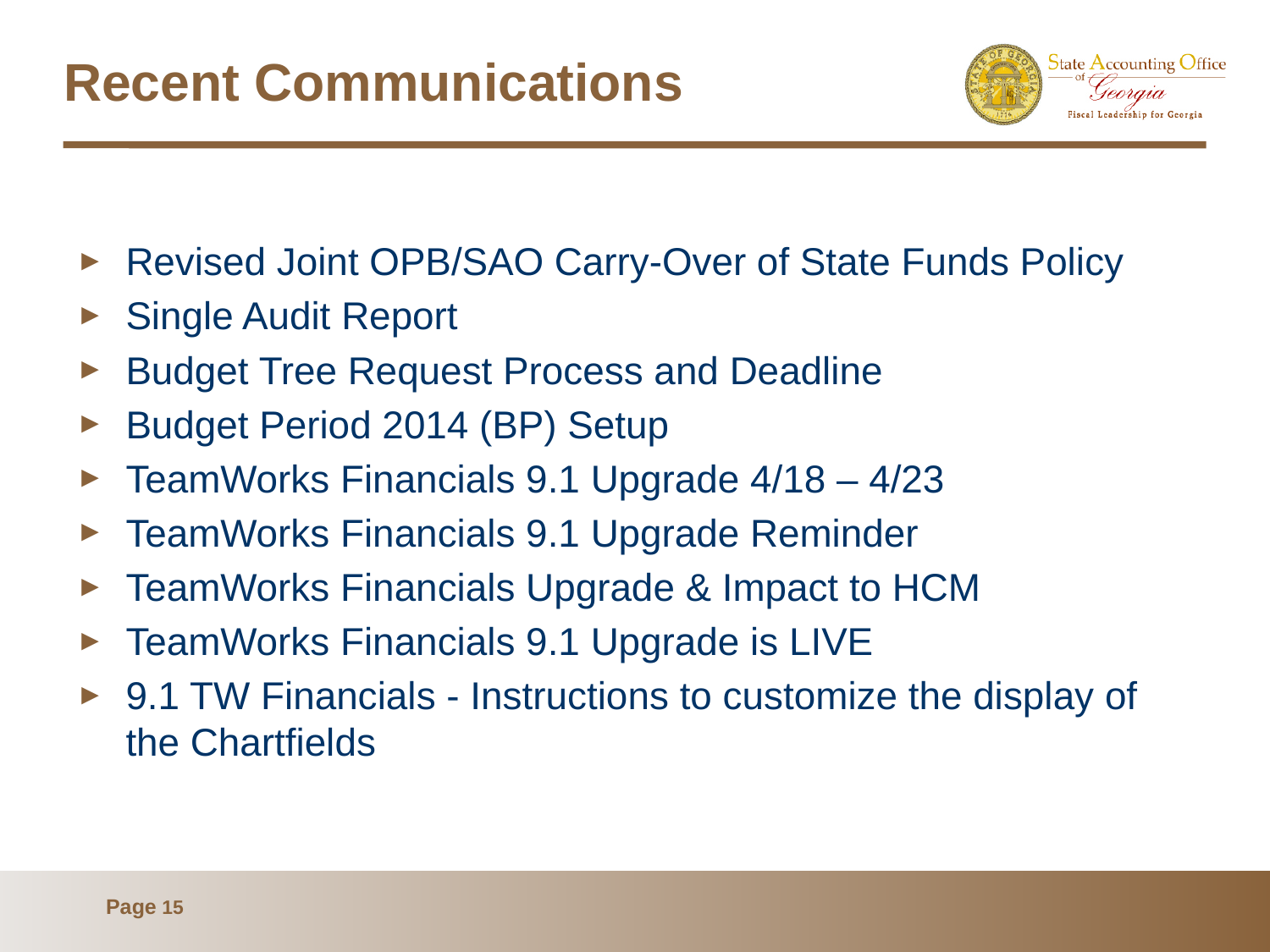

# Recent Communications

Revised Joint OPB/SAO Carry-Over of State Funds Policy
Single Audit Report
Budget Tree Request Process and Deadline
Budget Period 2014 (BP) Setup
TeamWorks Financials 9.1 Upgrade 4/18 – 4/23
TeamWorks Financials 9.1 Upgrade Reminder
TeamWorks Financials Upgrade & Impact to HCM
TeamWorks Financials 9.1 Upgrade is LIVE
9.1 TW Financials - Instructions to customize the display of the Chartfields